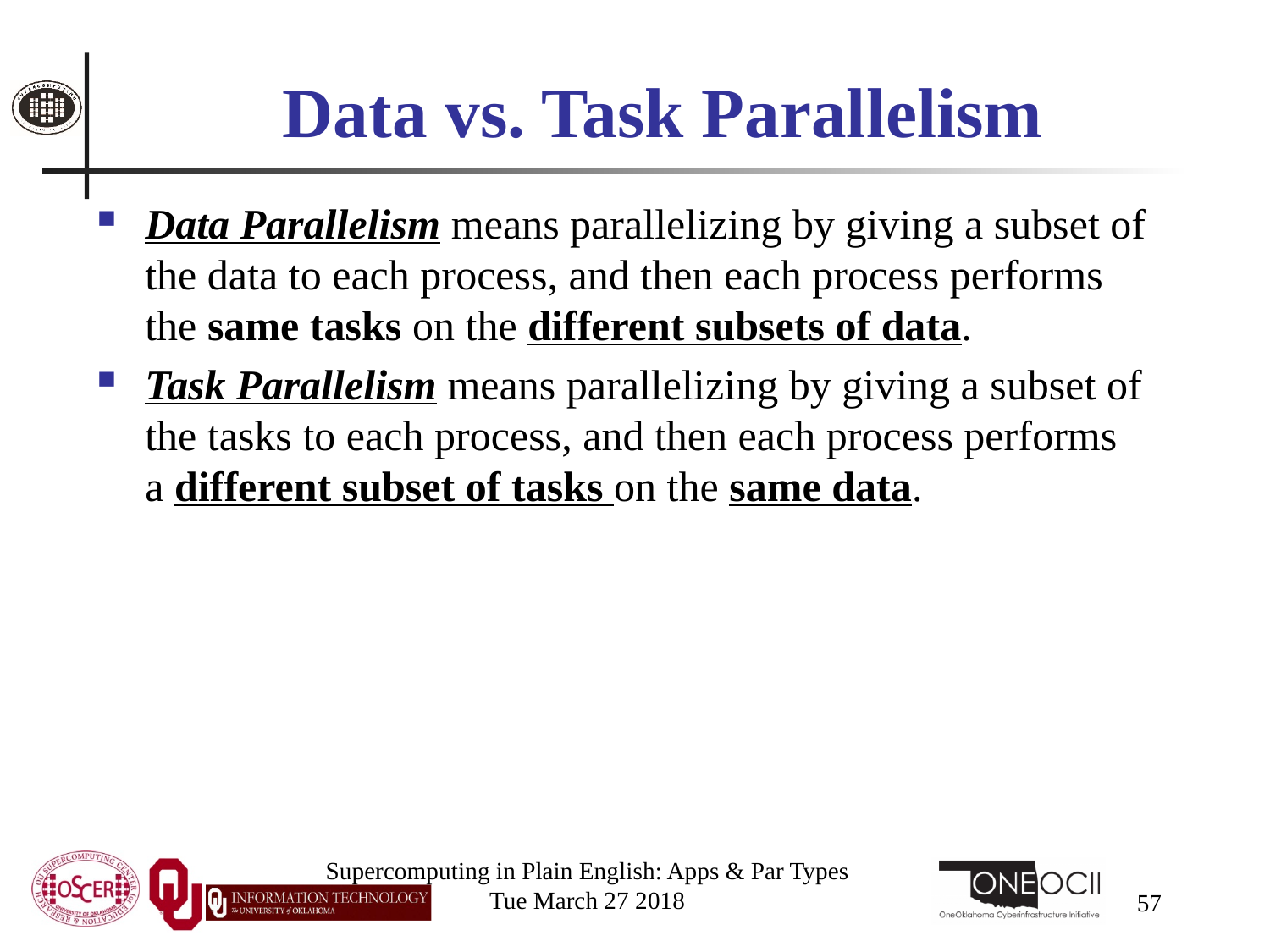

# Data vs. Task Parallelism
Data Parallelism means parallelizing by giving a subset of the data to each process, and then each process performs  the same tasks on the different subsets of data.
Task Parallelism means parallelizing by giving a subset of the tasks to each process, and then each process performs    a different subset of tasks on the same data.
Supercomputing in Plain English: Apps & Par Types
Tue March 27 2018
57